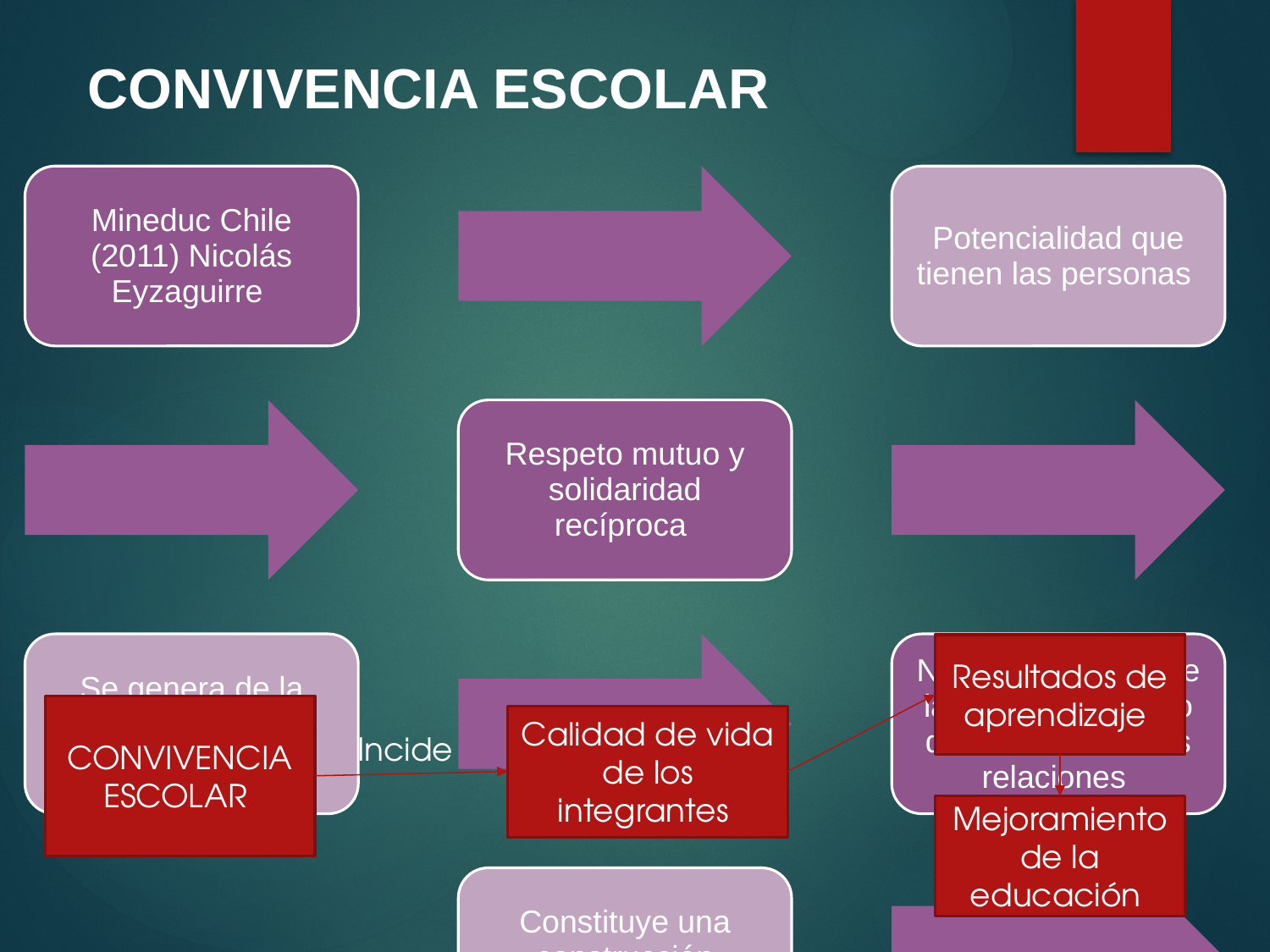

CONVIVENCIA ESCOLAR
Mineduc Chile (2011) Nicolás Eyzaguirre
Potencialidad que tienen las personas
Respeto mutuo y solidaridad recíproca
Resultados de aprendizaje
CONVIVENCIA ESCOLAR
Calidad de vida de los integrantes
Incide
Mejoramiento de la educación